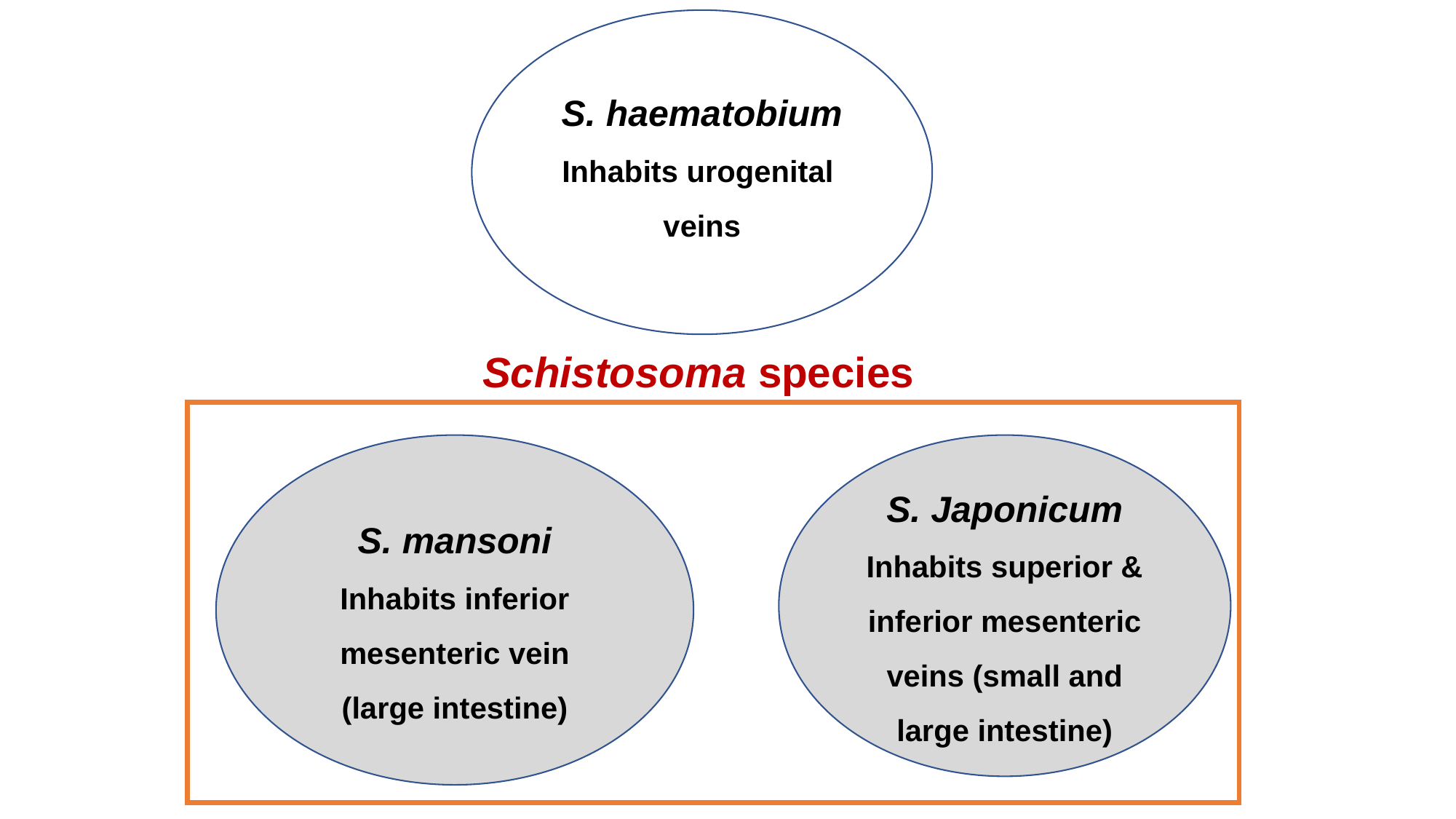

S. haematobium
Inhabits urogenital  veins

Schistosoma species

S. Japonicum
Inhabits superior & inferior mesenteric veins (small and large intestine)
S. mansoni
Inhabits inferior mesenteric vein (large intestine)